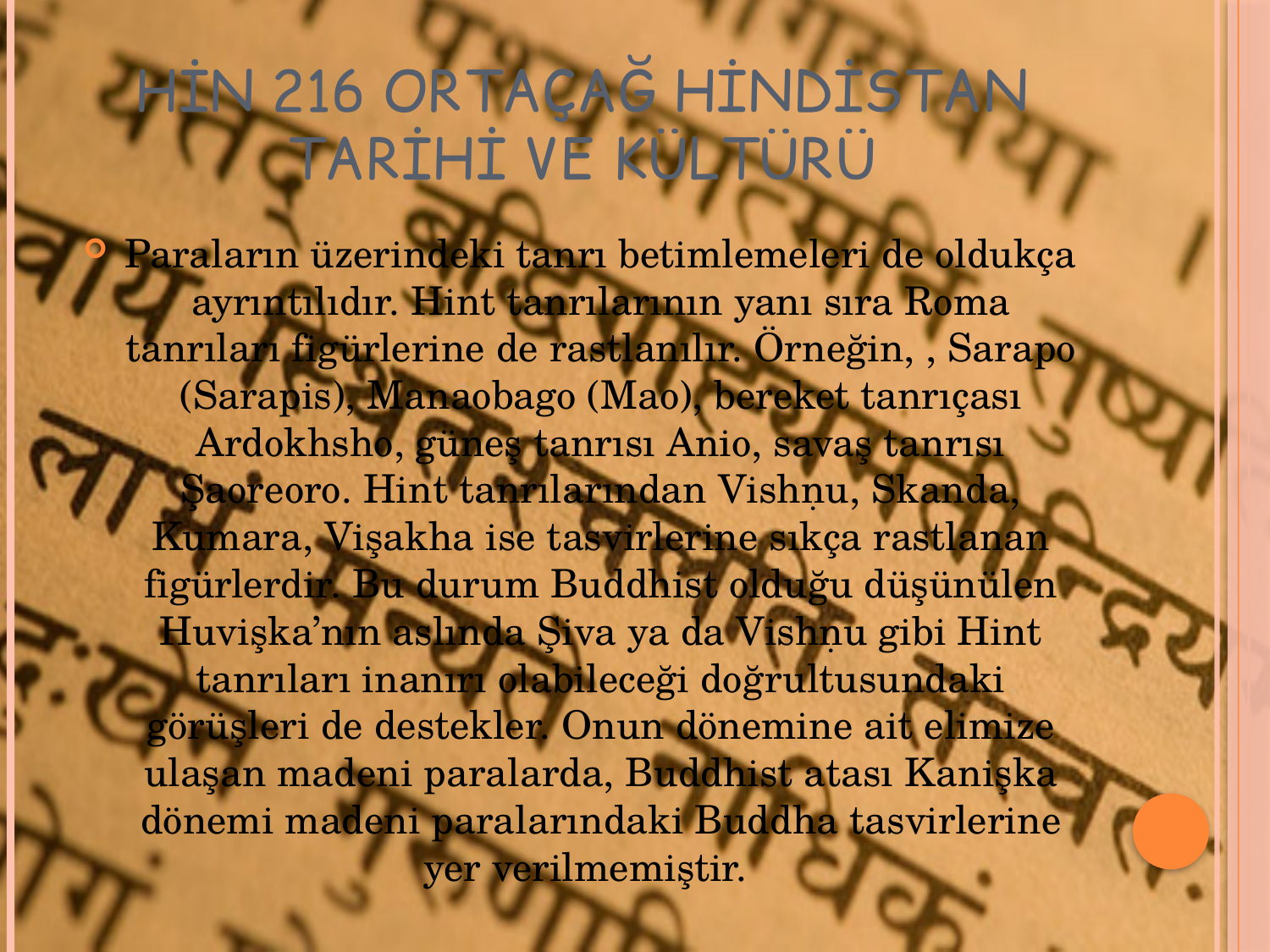

# HİN 216 ORTAÇAĞ HİNDİSTAN TARİHİ VE KÜLTÜRÜ
Paraların üzerindeki tanrı betimlemeleri de oldukça ayrıntılıdır. Hint tanrılarının yanı sıra Roma tanrıları figürlerine de rastlanılır. Örneğin, , Sarapo (Sarapis), Manaobago (Mao), bereket tanrıçası Ardokhsho, güneş tanrısı Anio, savaş tanrısı Şaoreoro. Hint tanrılarından Vishṇu, Skanda, Kumara, Vişakha ise tasvirlerine sıkça rastlanan figürlerdir. Bu durum Buddhist olduğu düşünülen Huvişka’nın aslında Şiva ya da Vishṇu gibi Hint tanrıları inanırı olabileceği doğrultusundaki görüşleri de destekler. Onun dönemine ait elimize ulaşan madeni paralarda, Buddhist atası Kanişka dönemi madeni paralarındaki Buddha tasvirlerine yer verilmemiştir.